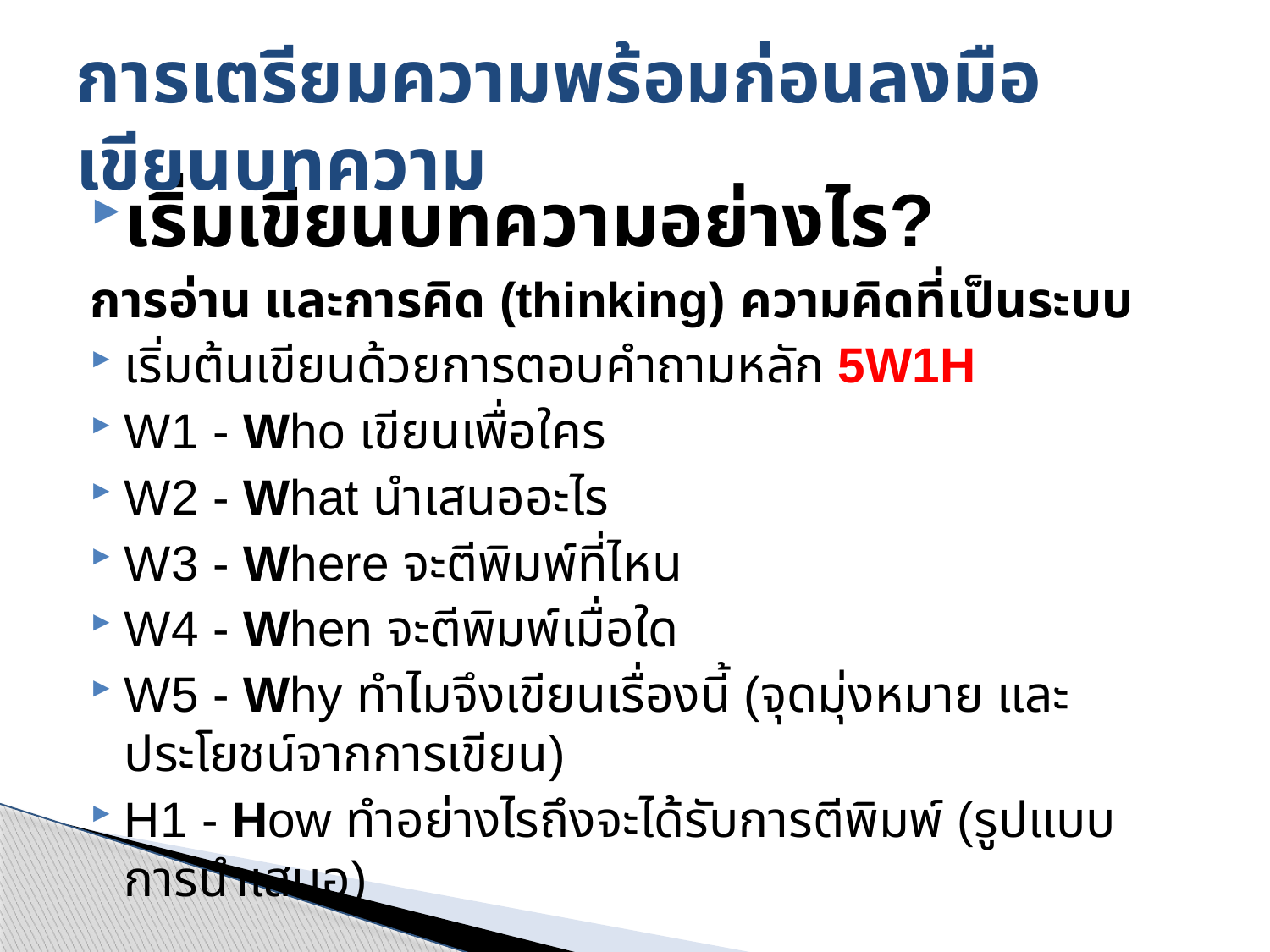

# การเตรียมความพร้อมก่อนลงมือเขียนบทความ
เริ่มเขียนบทความอย่างไร?
การอ่าน และการคิด (thinking) ความคิดที่เป็นระบบ
เริ่มต้นเขียนด้วยการตอบคำถามหลัก 5W1H
	W1 - Who เขียนเพื่อใคร
	W2 - What นำเสนออะไร
	W3 - Where จะตีพิมพ์ที่ไหน
	W4 - When จะตีพิมพ์เมื่อใด
	W5 - Why ทำไมจึงเขียนเรื่องนี้ (จุดมุ่งหมาย และประโยชน์จากการเขียน)
	H1 - How ทำอย่างไรถึงจะได้รับการตีพิมพ์ (รูปแบบการนำเสนอ)